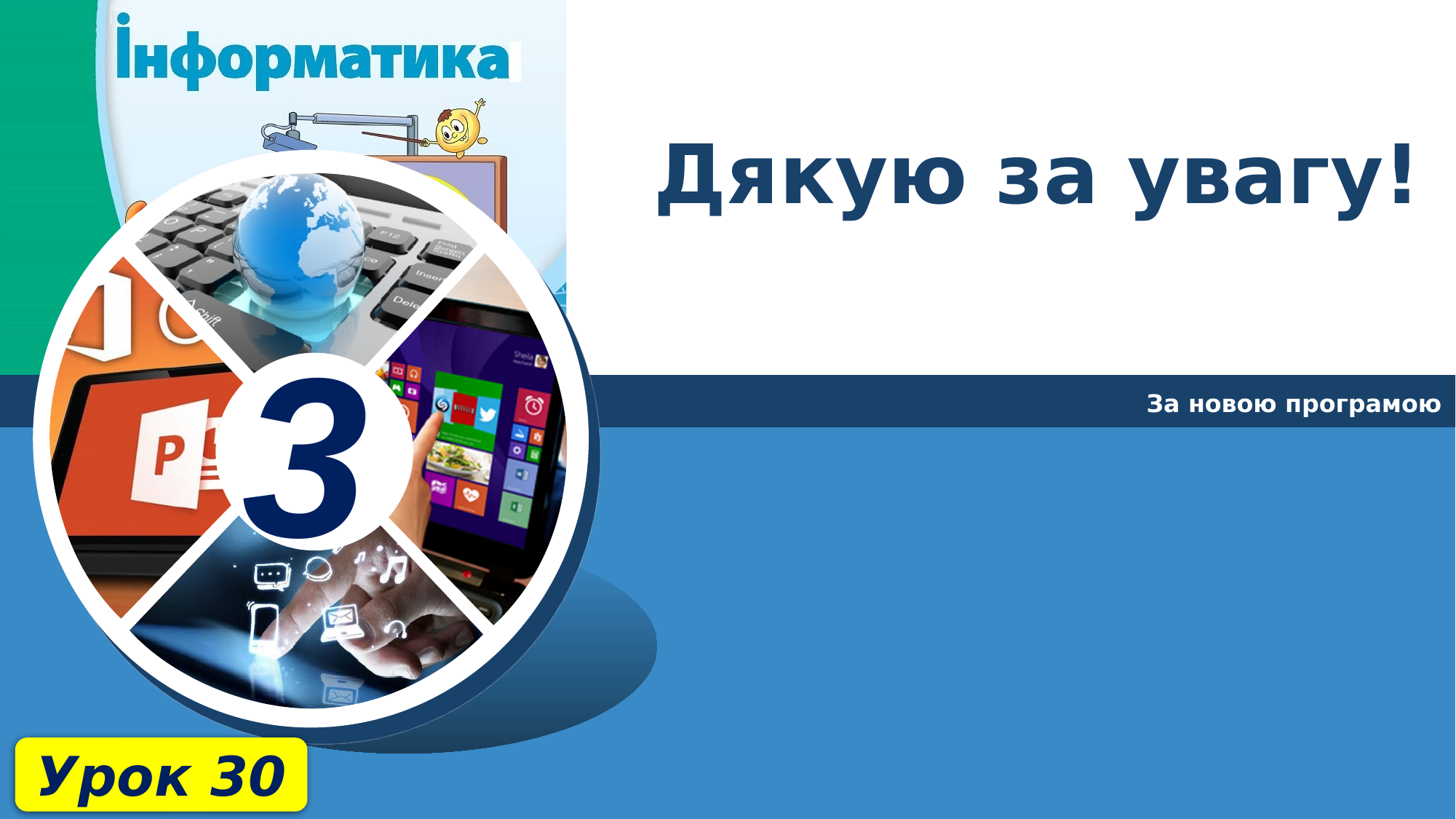

# Дякую за увагу!
За новою програмою
Урок 30